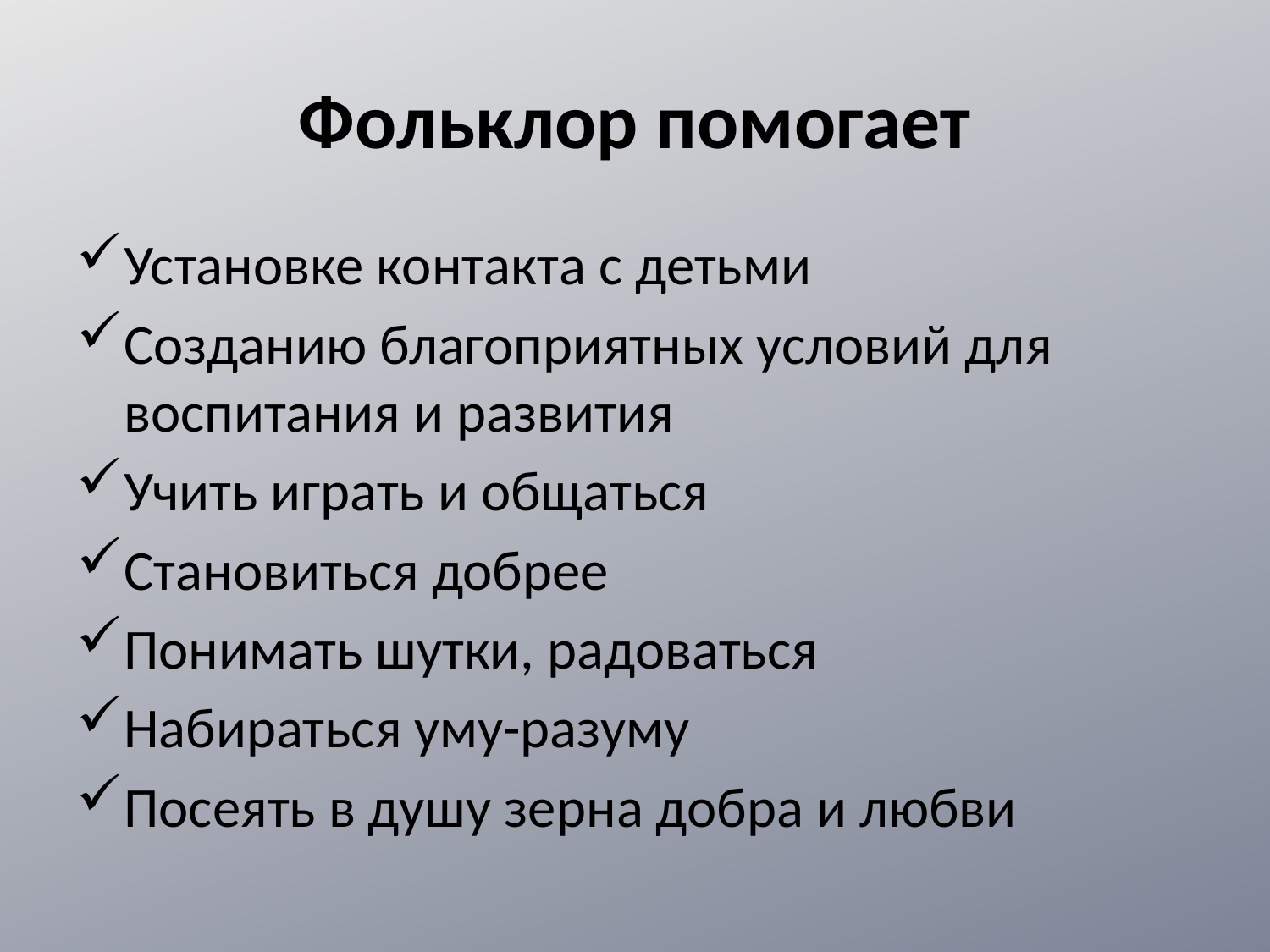

# Фольклор помогает
Установке контакта с детьми
Созданию благоприятных условий для воспитания и развития
Учить играть и общаться
Становиться добрее
Понимать шутки, радоваться
Набираться уму-разуму
Посеять в душу зерна добра и любви